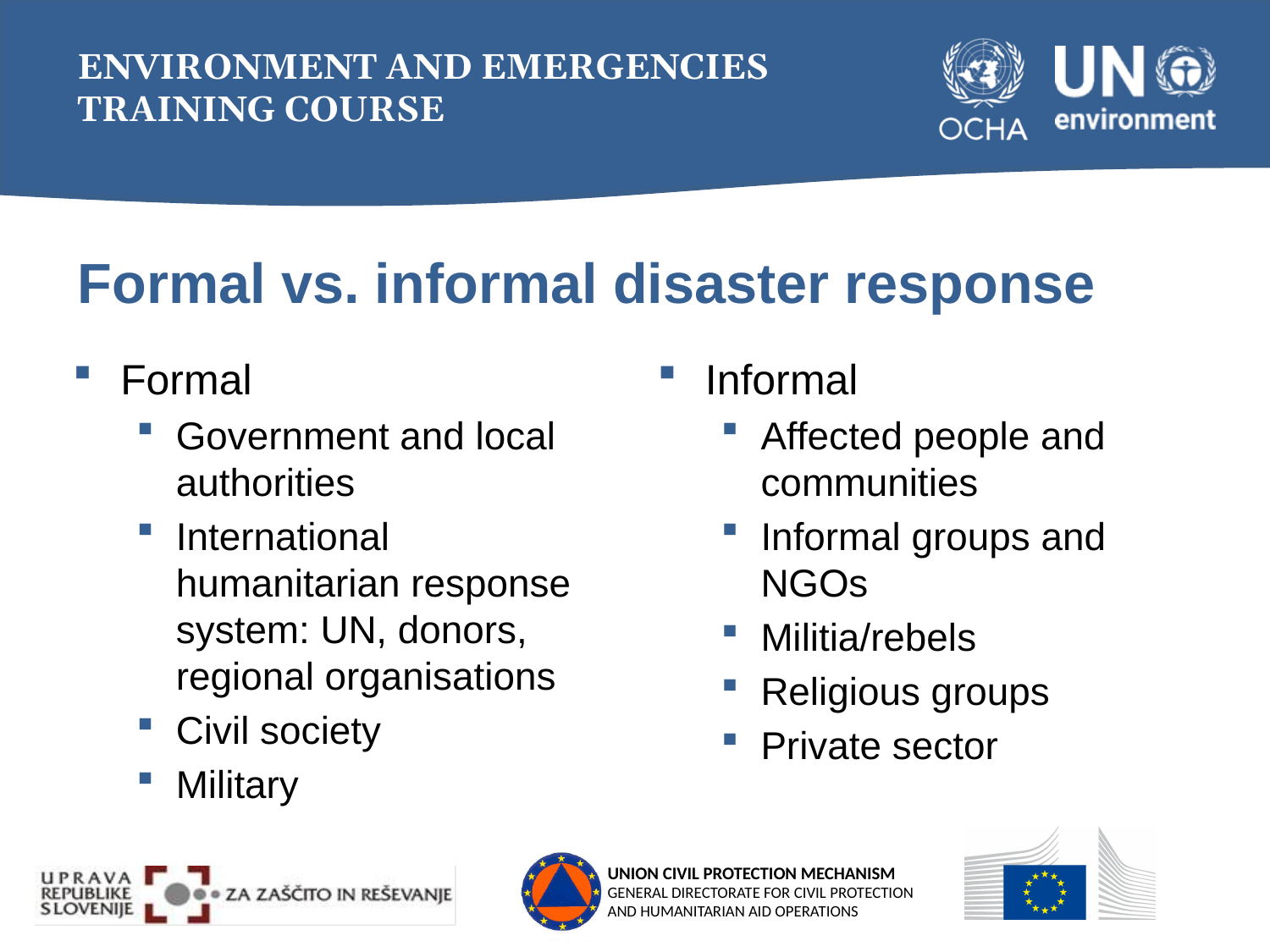

Formal vs. informal disaster response
Formal
Government and local authorities
International humanitarian response system: UN, donors, regional organisations
Civil society
Military
Informal
Affected people and communities
Informal groups and NGOs
Militia/rebels
Religious groups
Private sector